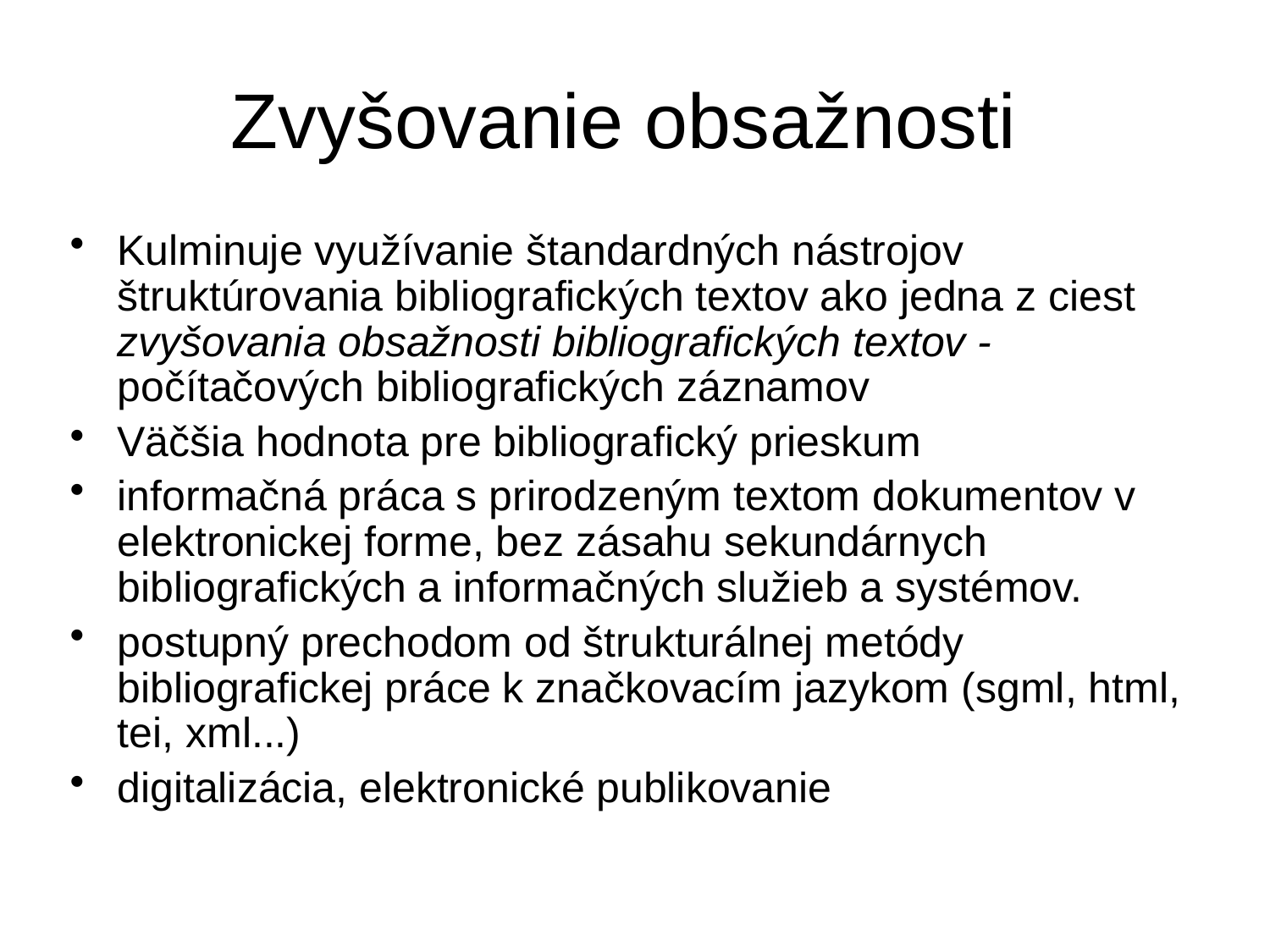

# Zvyšovanie obsažnosti
Kulminuje využívanie štandardných nástrojov štruktúrovania bibliografických textov ako jedna z ciest zvyšovania obsažnosti bibliografických textov - počítačových bibliografických záznamov
Väčšia hodnota pre bibliografický prieskum
informačná práca s prirodzeným textom dokumentov v elektronickej forme, bez zásahu sekundárnych bibliografických a informačných služieb a systémov.
postupný prechodom od štrukturálnej metódy bibliografickej práce k značkovacím jazykom (sgml, html, tei, xml...)
digitalizácia, elektronické publikovanie